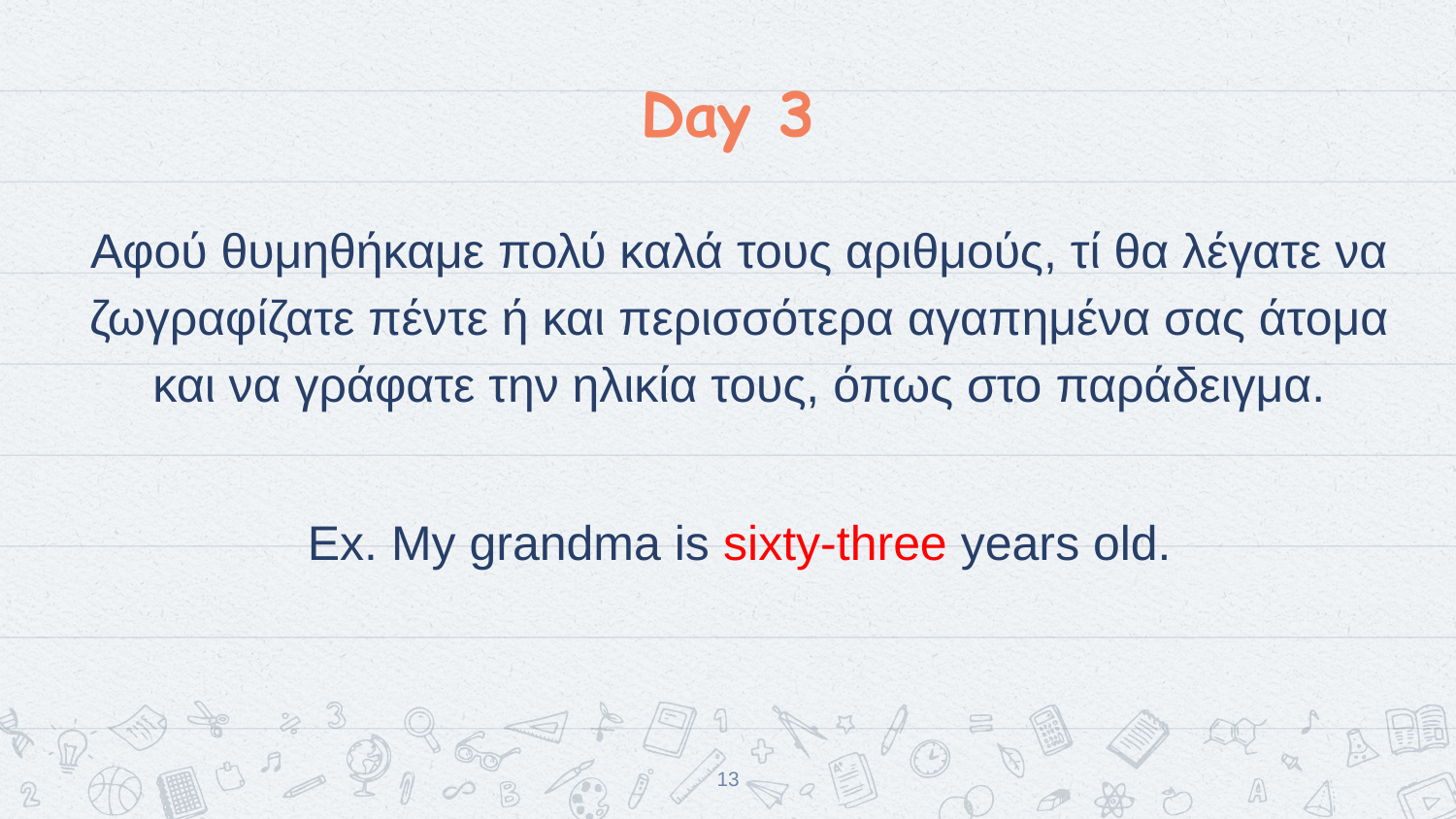

# Day 3
Αφού θυμηθήκαμε πολύ καλά τους αριθμούς, τί θα λέγατε να ζωγραφίζατε πέντε ή και περισσότερα αγαπημένα σας άτομα και να γράφατε την ηλικία τους, όπως στο παράδειγμα.

Ex. My grandma is sixty-three years old.
13